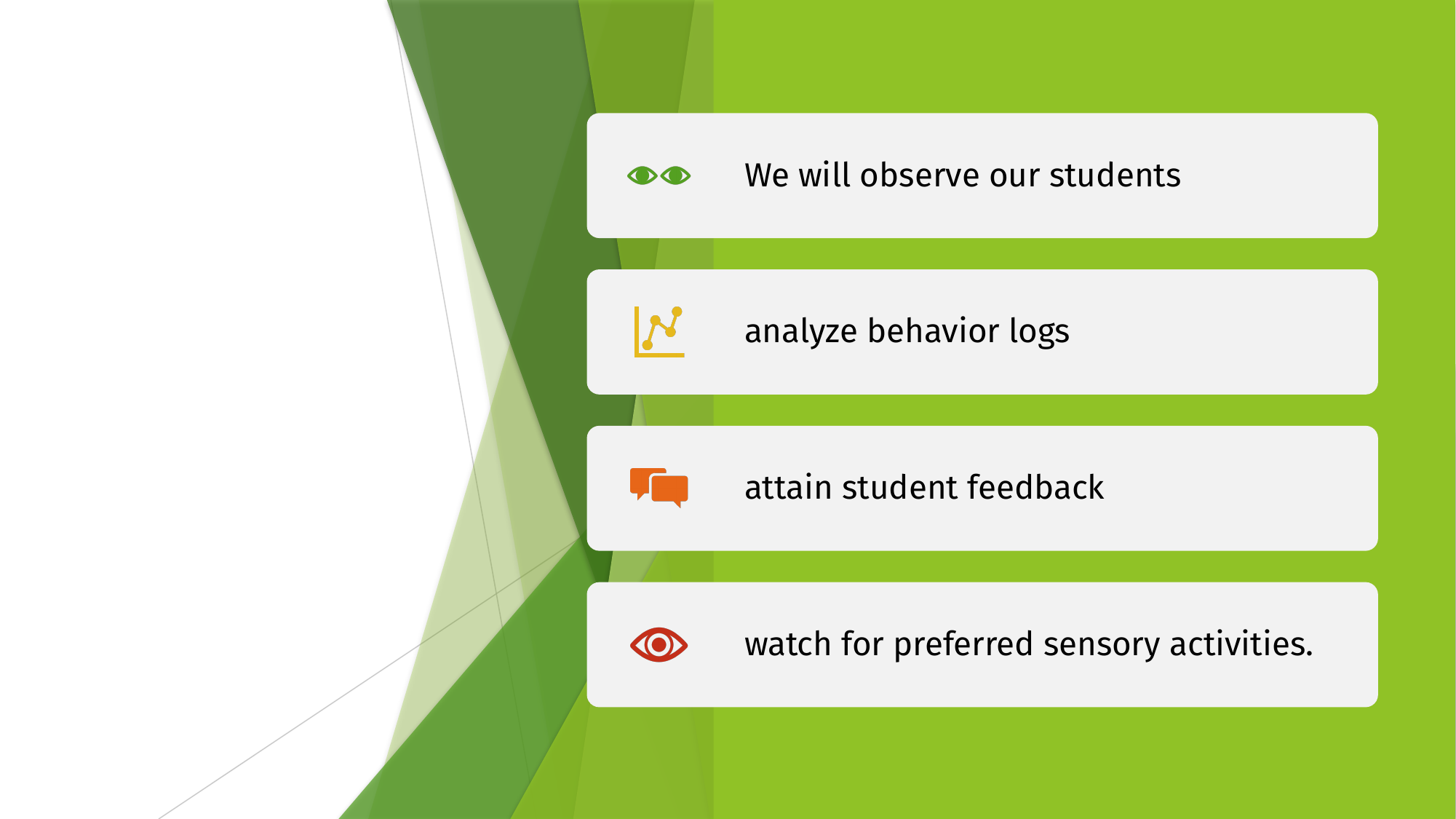

We will observe our students
analyze behavior logs
attain student feedback
watch for preferred sensory activities.